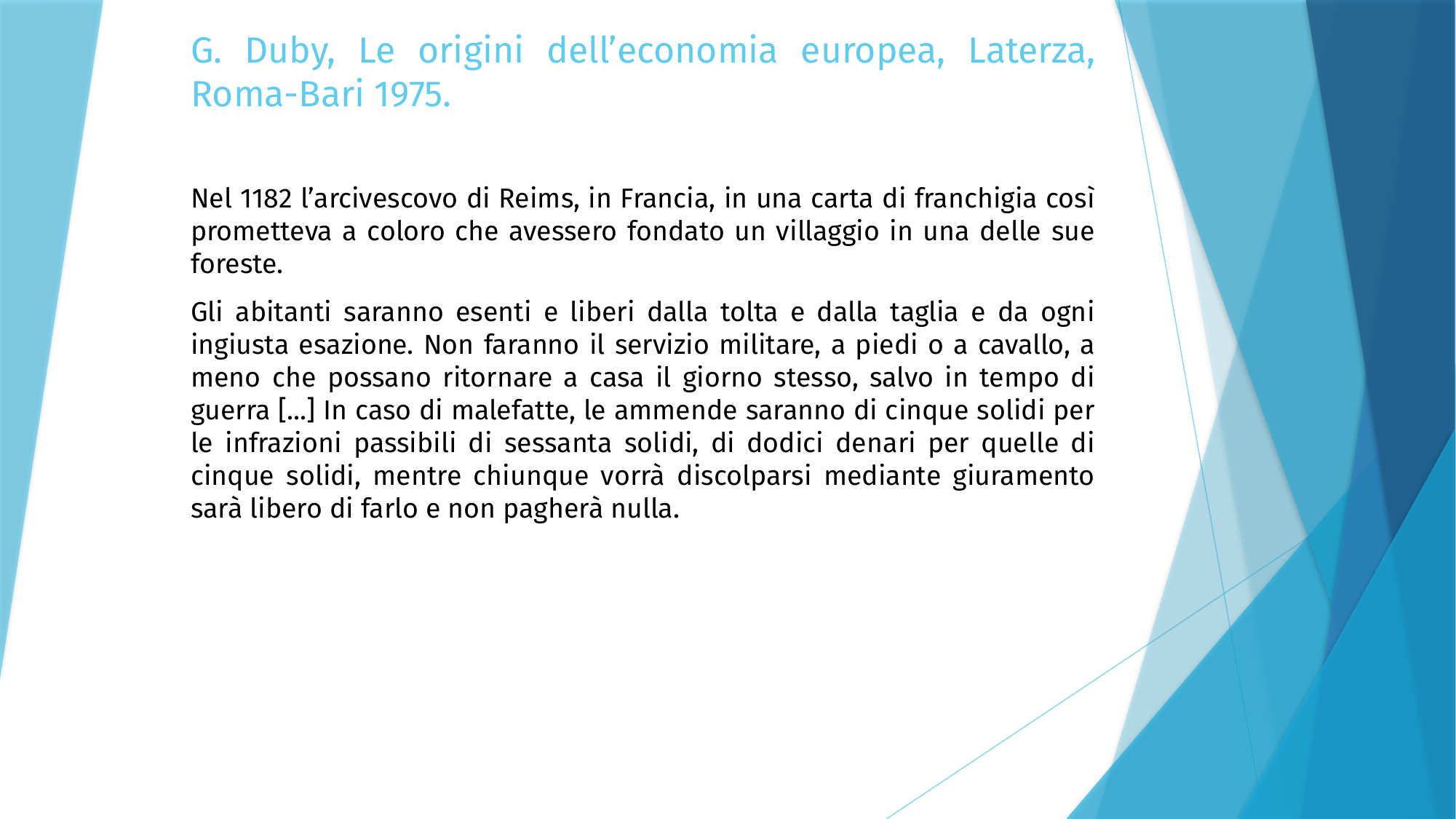

# G. Duby, Le origini dell’economia europea, Laterza, Roma-Bari 1975.
Nel 1182 l’arcivescovo di Reims, in Francia, in una carta di franchigia così prometteva a coloro che avessero fondato un villaggio in una delle sue foreste.
Gli abitanti saranno esenti e liberi dalla tolta e dalla taglia e da ogni ingiusta esazione. Non faranno il servizio militare, a piedi o a cavallo, a meno che possano ritornare a casa il giorno stesso, salvo in tempo di guerra [...] In caso di malefatte, le ammende saranno di cinque solidi per le infrazioni passibili di sessanta solidi, di dodici denari per quelle di cinque solidi, mentre chiunque vorrà discolparsi mediante giuramento sarà libero di farlo e non pagherà nulla.